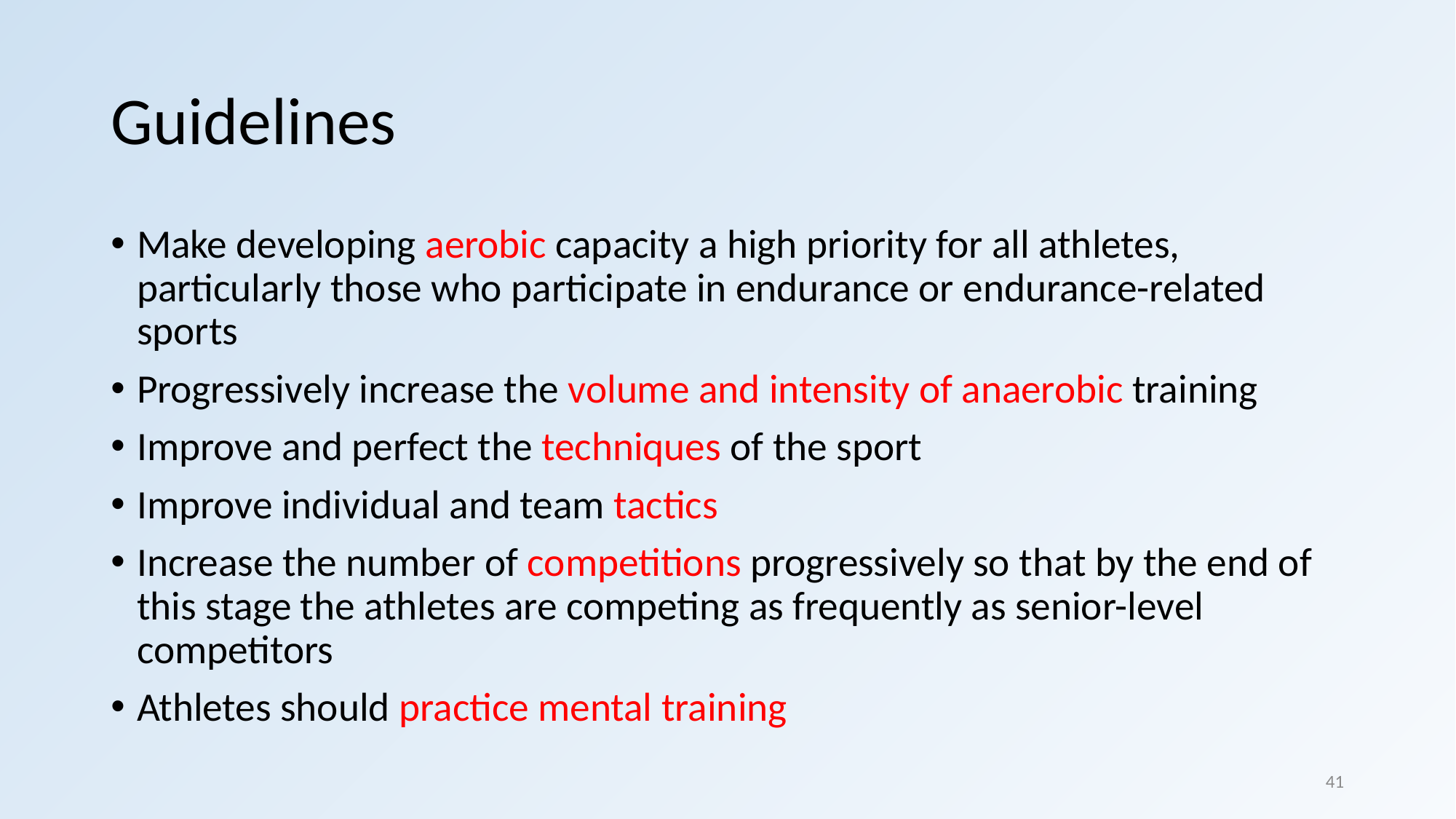

# Guidelines
Make developing aerobic capacity a high priority for all athletes, particularly those who participate in endurance or endurance-related sports
Progressively increase the volume and intensity of anaerobic training
Improve and perfect the techniques of the sport
Improve individual and team tactics
Increase the number of competitions progressively so that by the end of this stage the athletes are competing as frequently as senior-level competitors
Athletes should practice mental training
41